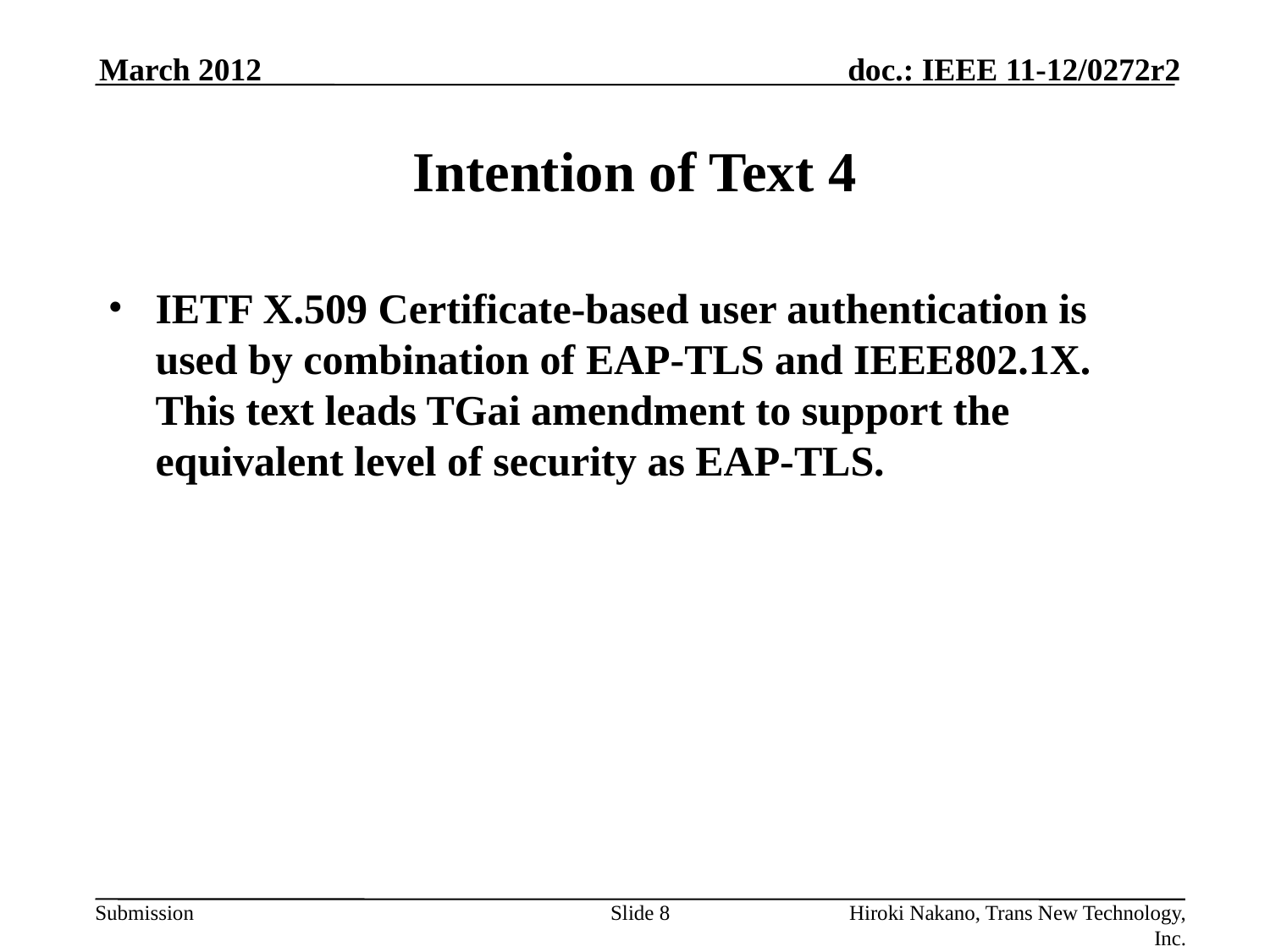

March 2012
# Intention of Text 4
IETF X.509 Certificate-based user authentication is used by combination of EAP-TLS and IEEE802.1X. This text leads TGai amendment to support the equivalent level of security as EAP-TLS.
Slide 8
Hiroki Nakano, Trans New Technology, Inc.